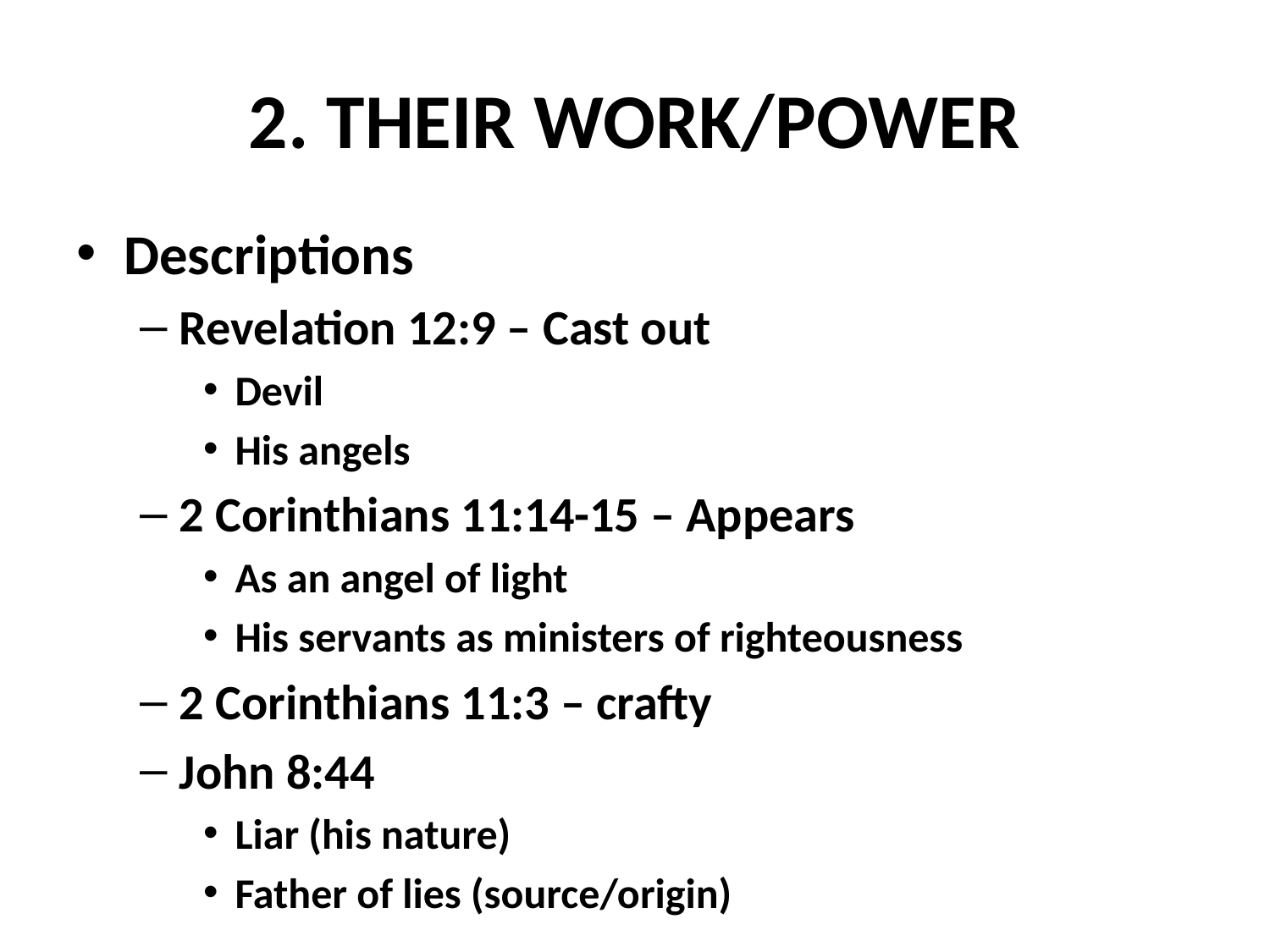

# 2. THEIR WORK/POWER
Descriptions
Revelation 12:9 – Cast out
Devil
His angels
2 Corinthians 11:14-15 – Appears
As an angel of light
His servants as ministers of righteousness
2 Corinthians 11:3 – crafty
John 8:44
Liar (his nature)
Father of lies (source/origin)